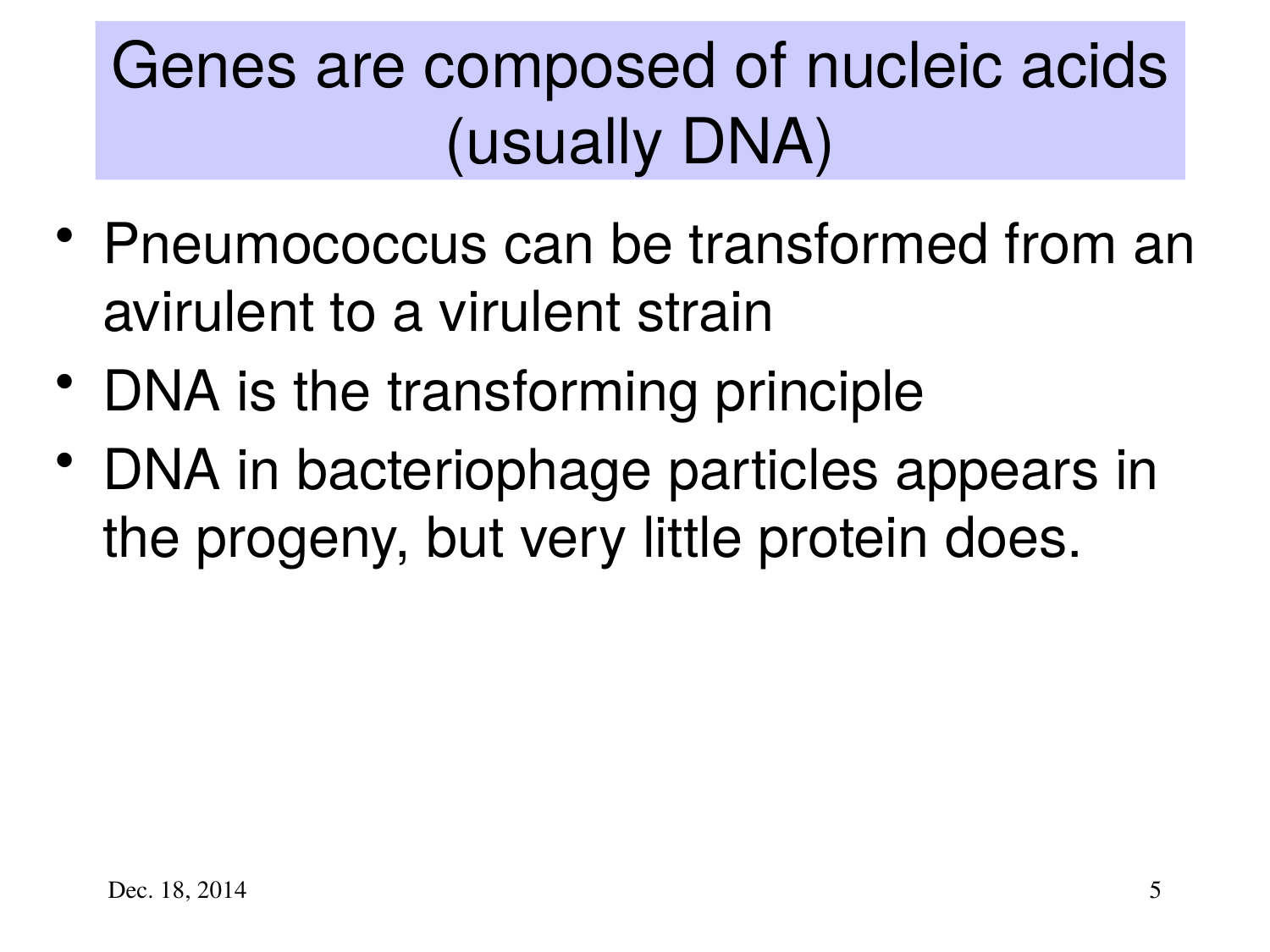

# Genes are composed of nucleic acids (usually DNA)
Pneumococcus can be transformed from an avirulent to a virulent strain
DNA is the transforming principle
DNA in bacteriophage particles appears in the progeny, but very little protein does.
Dec. 18, 2014
5